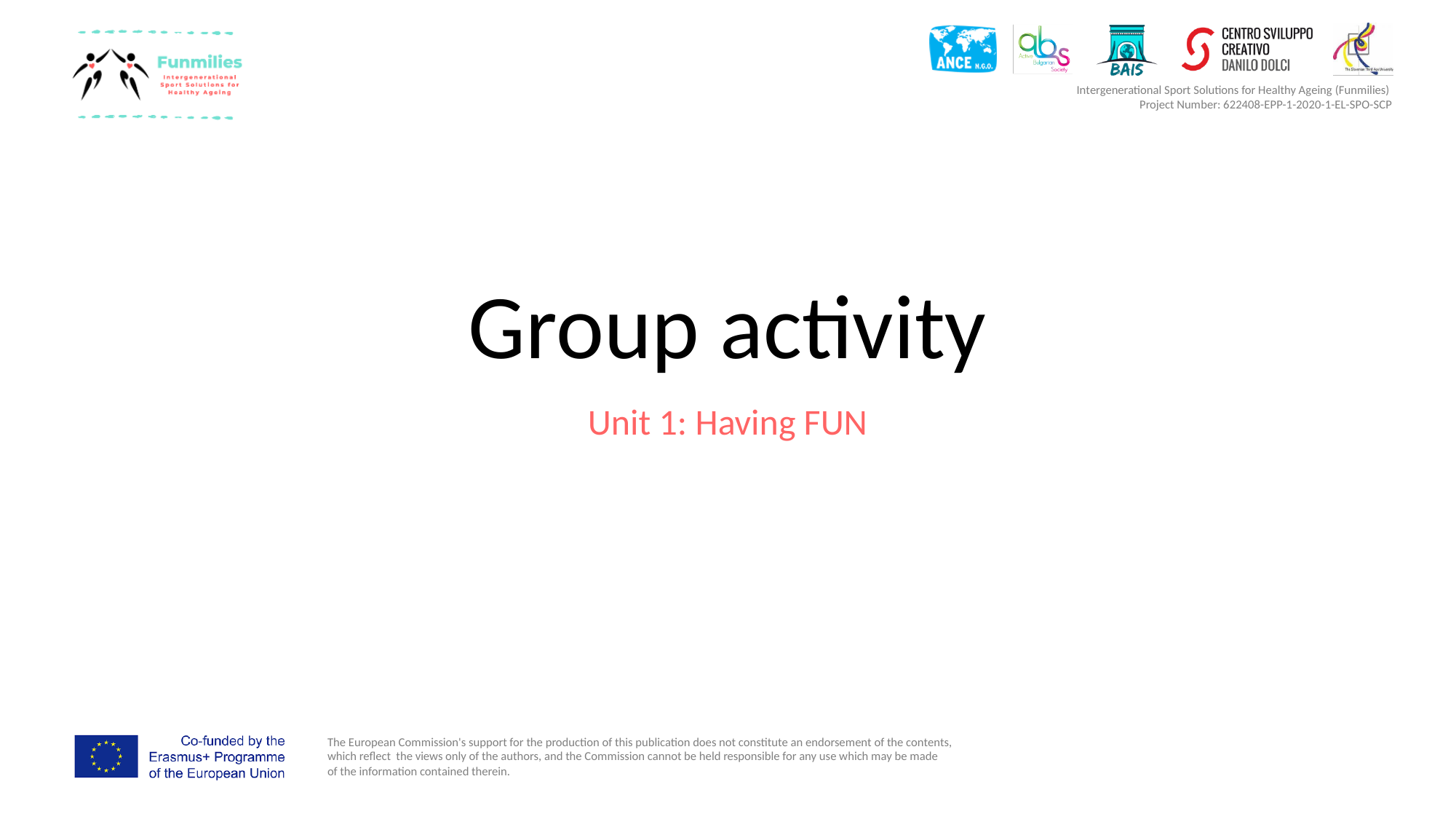

# Group activity
Unit 1: Having FUN